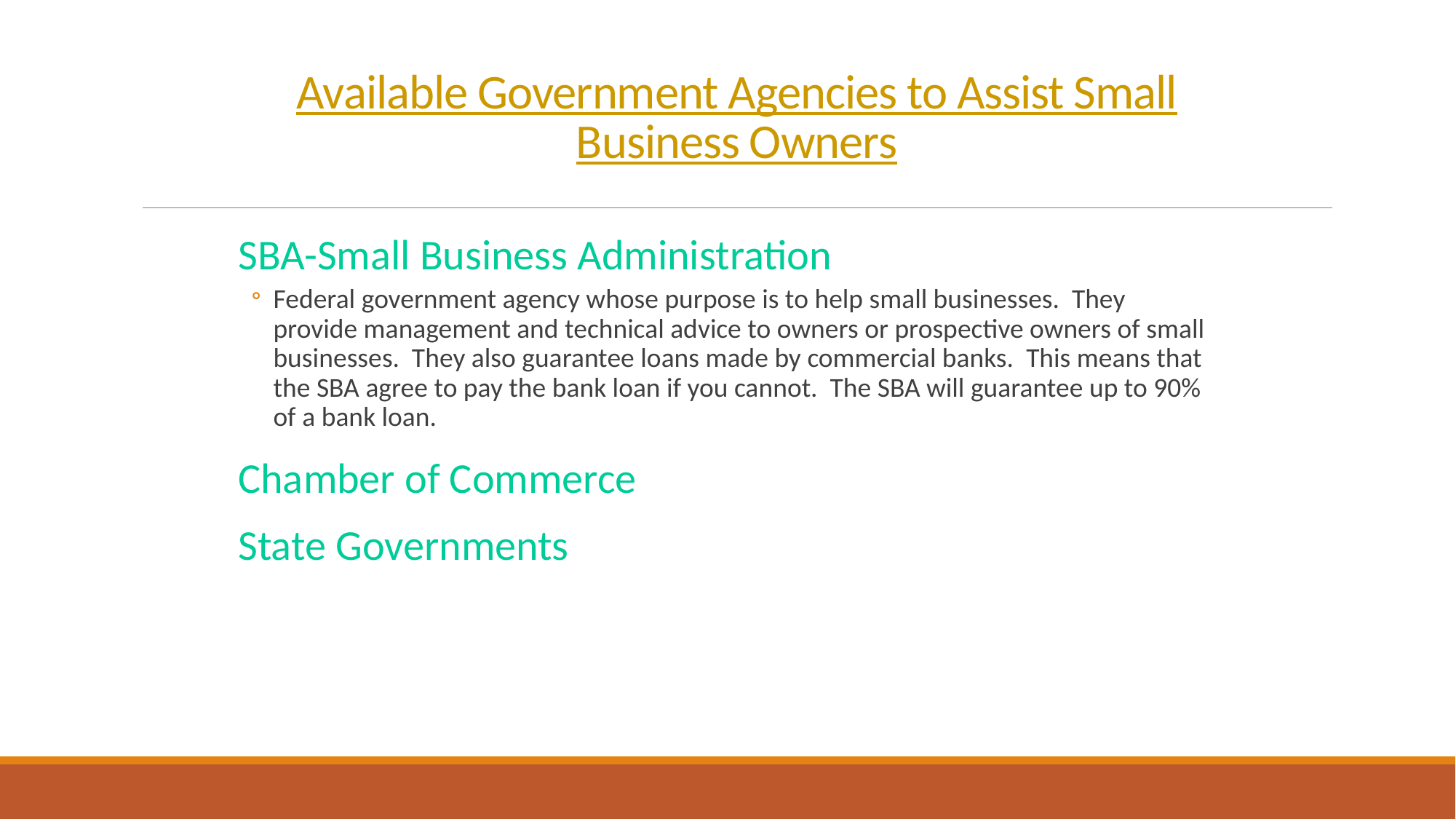

# Available Government Agencies to Assist Small Business Owners
SBA-Small Business Administration
Federal government agency whose purpose is to help small businesses.  They provide management and technical advice to owners or prospective owners of small businesses.  They also guarantee loans made by commercial banks.  This means that the SBA agree to pay the bank loan if you cannot.  The SBA will guarantee up to 90% of a bank loan.
Chamber of Commerce
State Governments